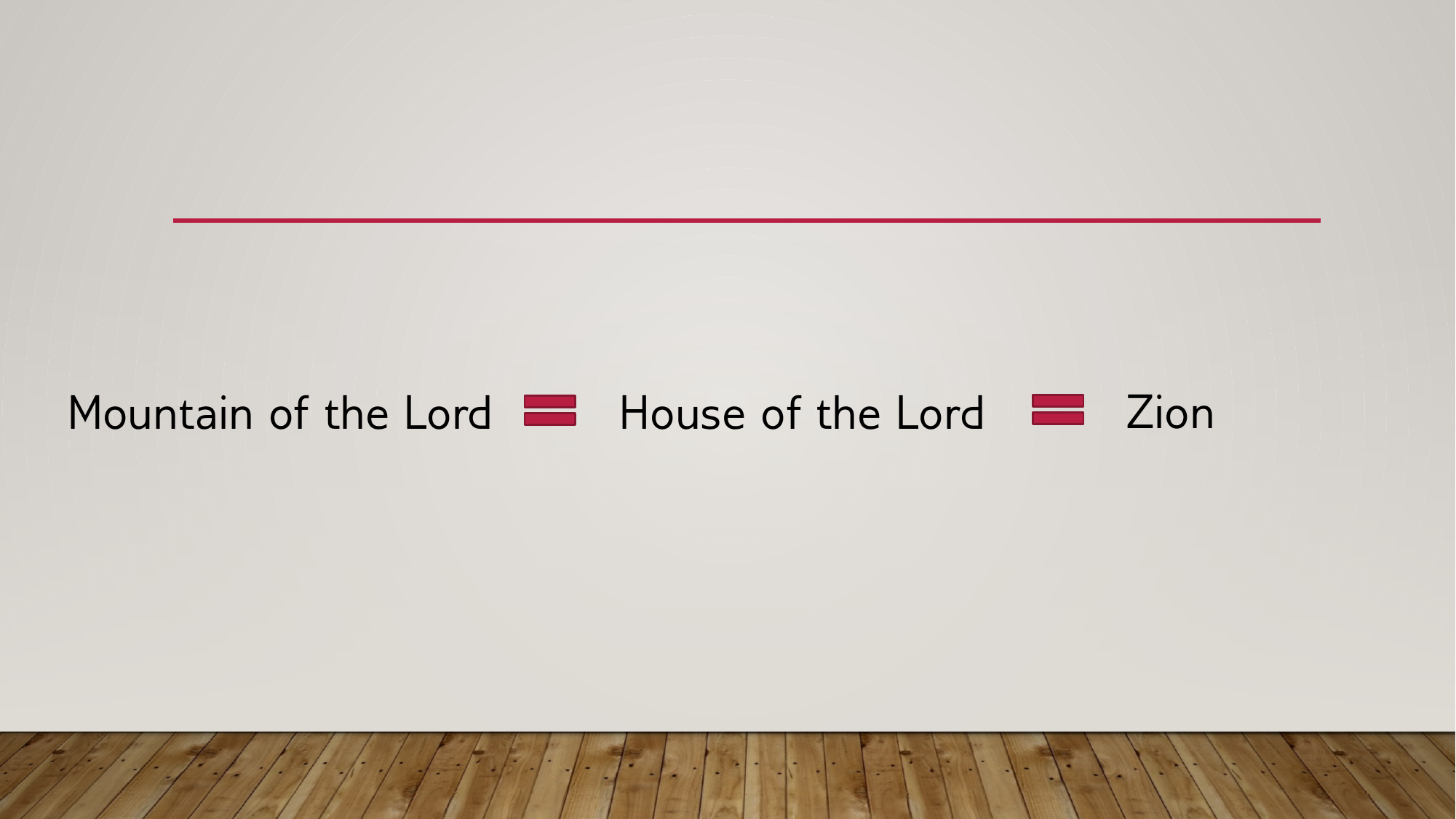

#
Zion
Mountain of the Lord
House of the Lord